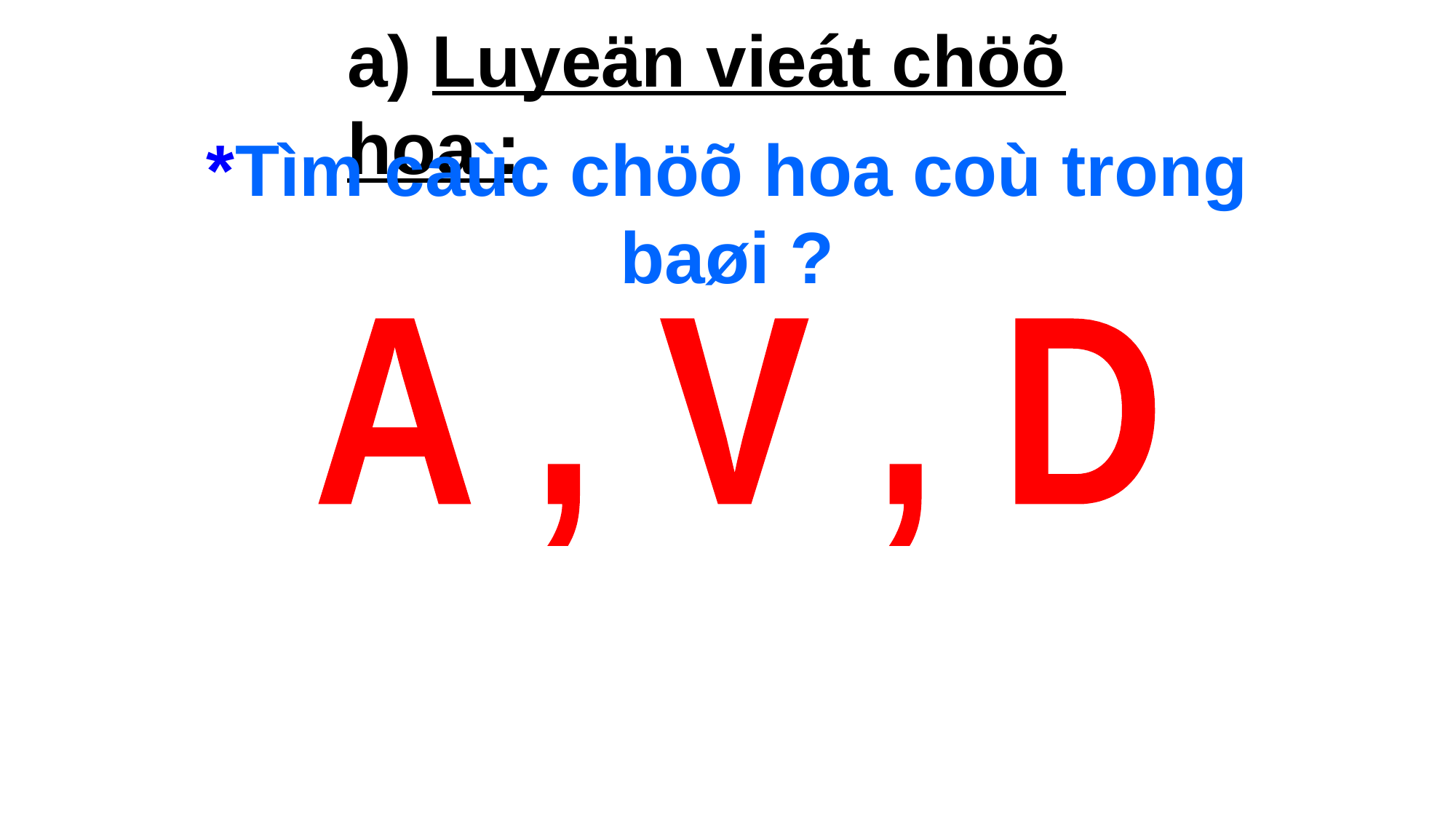

a) Luyeän vieát chöõ hoa :
*Tìm caùc chöõ hoa coù trong baøi ?
A , V , D